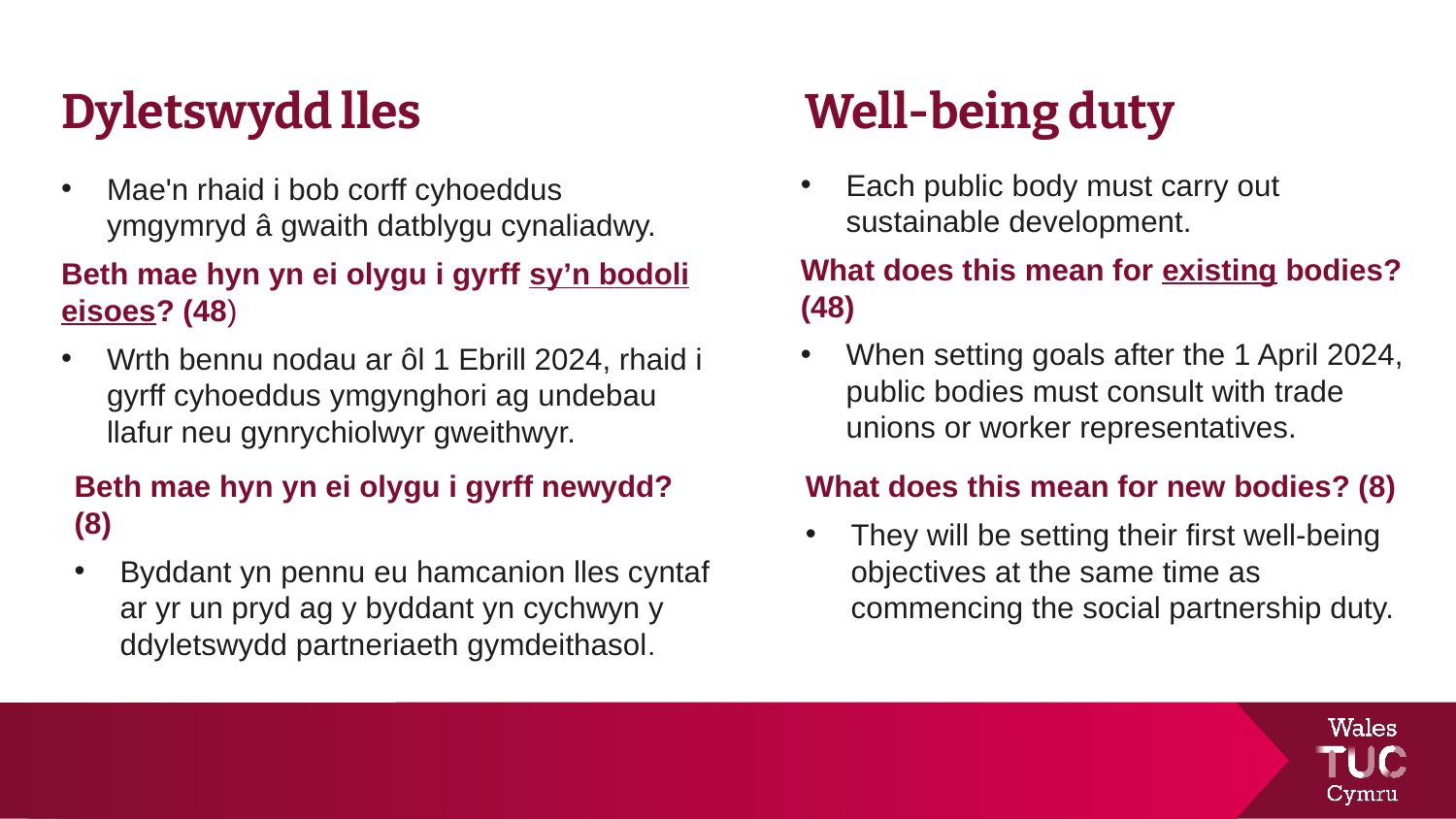

Well-being duty
Dyletswydd lles

Each public body must carry out sustainable development.
What does this mean for existing bodies? (48)
When setting goals after the 1 April 2024, public bodies must consult with trade unions or worker representatives.

Mae'n rhaid i bob corff cyhoeddus ymgymryd â gwaith datblygu cynaliadwy.
Beth mae hyn yn ei olygu i gyrff sy’n bodoli eisoes? (48)
Wrth bennu nodau ar ôl 1 Ebrill 2024, rhaid i gyrff cyhoeddus ymgynghori ag undebau llafur neu gynrychiolwyr gweithwyr.

Beth mae hyn yn ei olygu i gyrff newydd? (8)
Byddant yn pennu eu hamcanion lles cyntaf ar yr un pryd ag y byddant yn cychwyn y ddyletswydd partneriaeth gymdeithasol.

What does this mean for new bodies? (8)
They will be setting their first well-being objectives at the same time as commencing the social partnership duty.